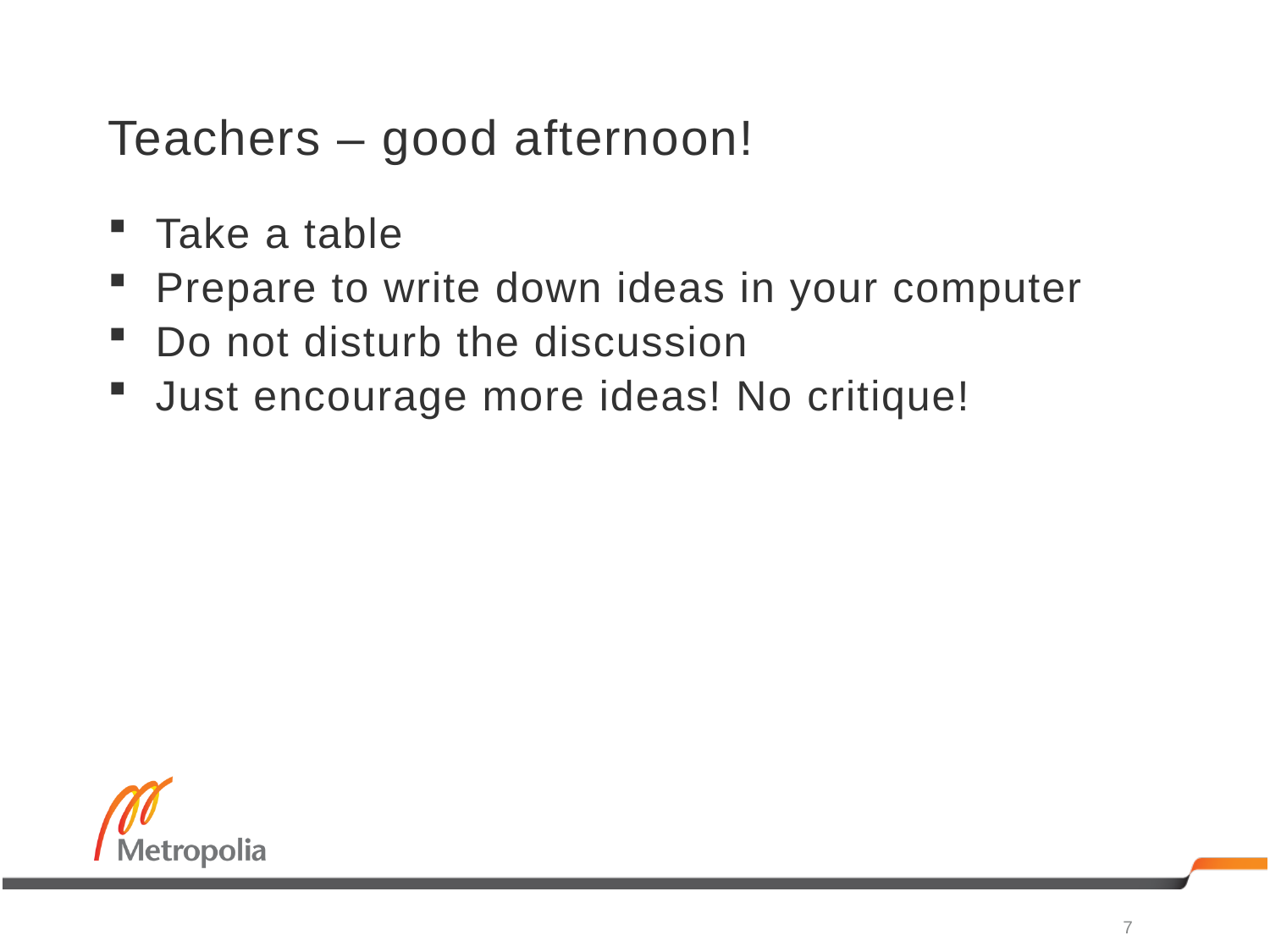

# Teachers – good afternoon!
Take a table
Prepare to write down ideas in your computer
Do not disturb the discussion
Just encourage more ideas! No critique!
7